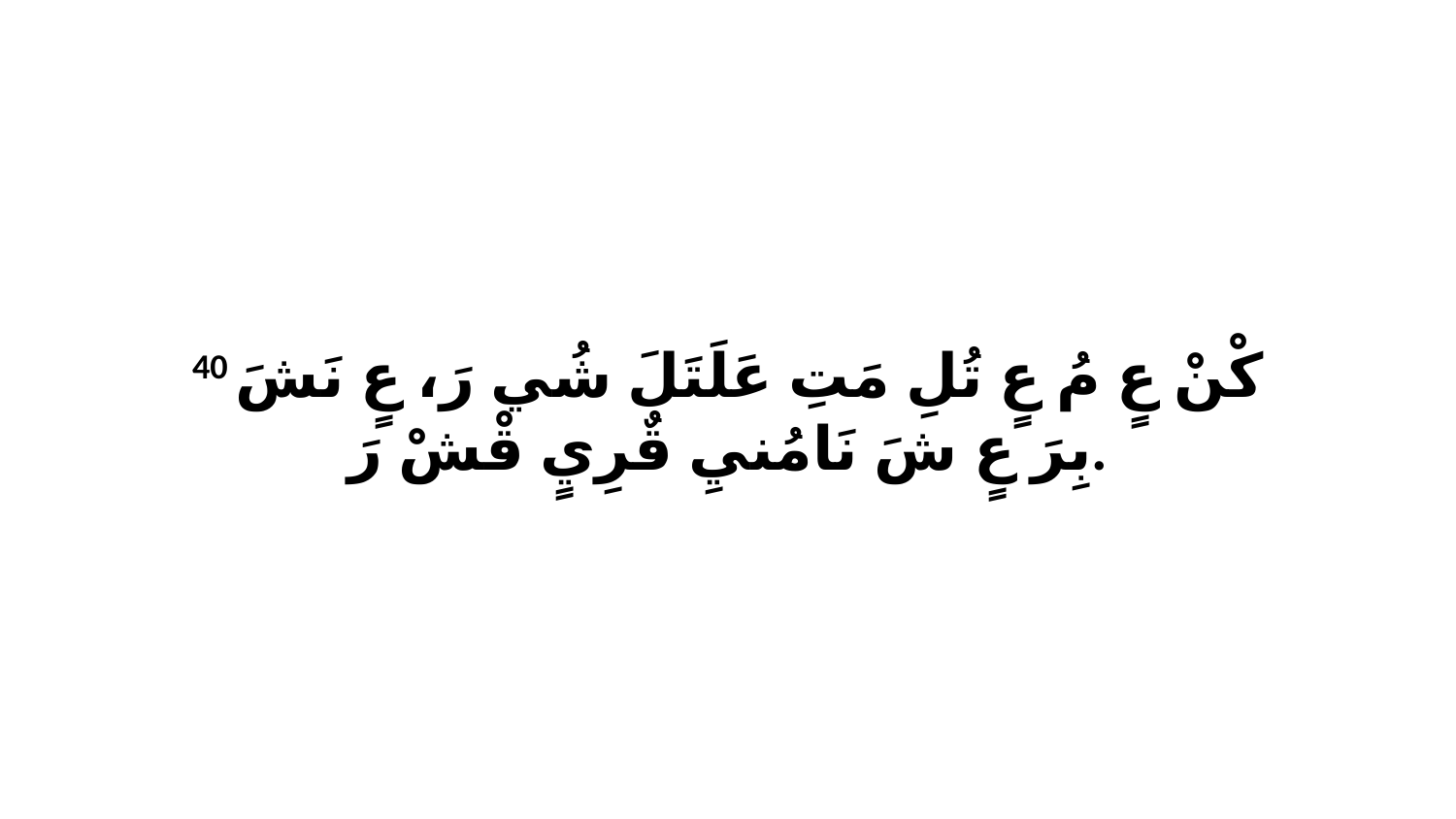

40 كْنْ عٍ مُ عٍ تُلِ مَتِ عَلَتَلَ شُي رَ، عٍ نَشَ بِرَ عٍ شَ نَامُنيِ قٌرِيٍ قْشْ رَ.